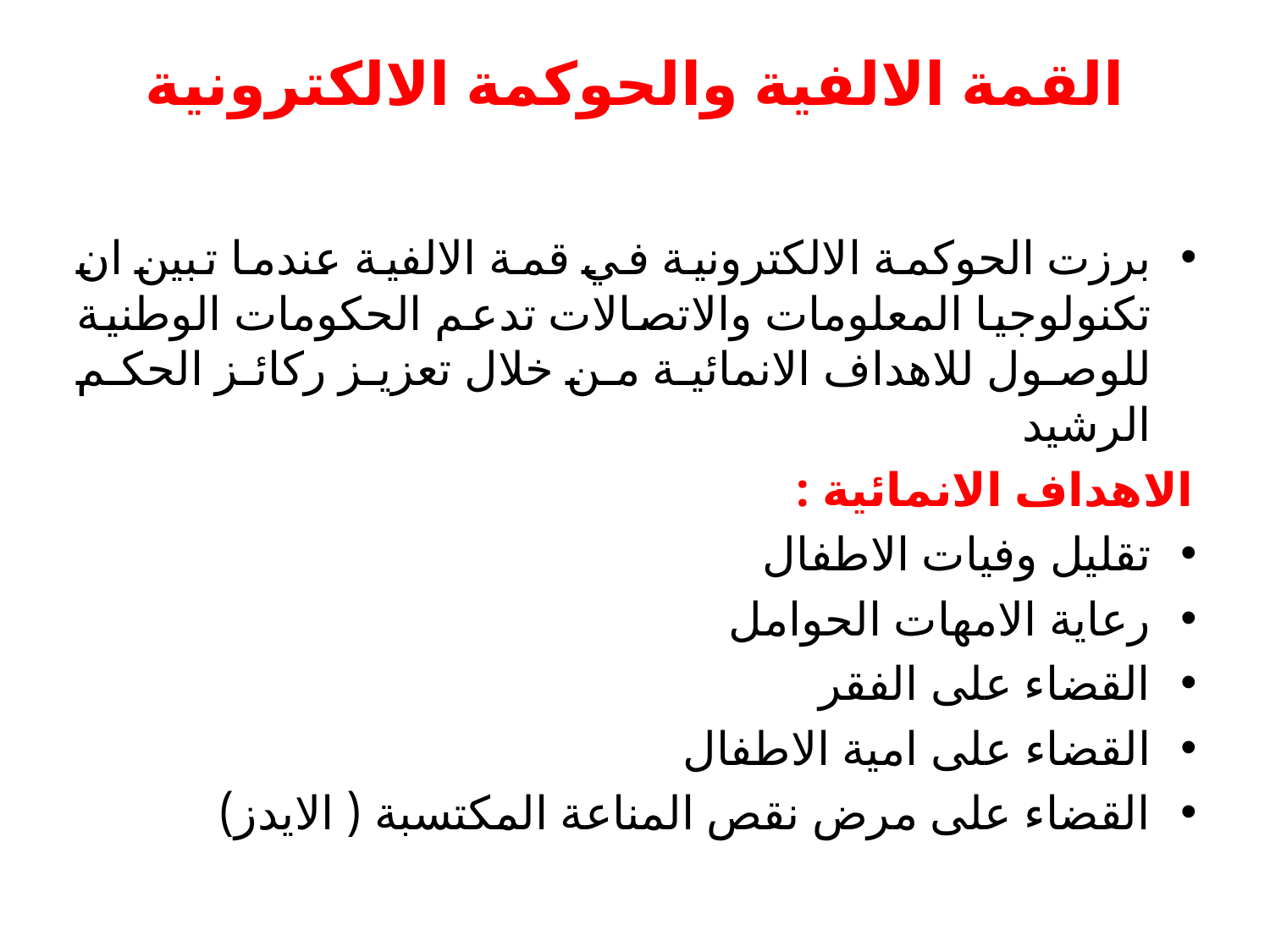

# القمة الالفية والحوكمة الالكترونية
برزت الحوكمة الالكترونية في قمة الالفية عندما تبين ان تكنولوجيا المعلومات والاتصالات تدعم الحكومات الوطنية للوصول للاهداف الانمائية من خلال تعزيز ركائز الحكم الرشيد
الاهداف الانمائية :
تقليل وفيات الاطفال
رعاية الامهات الحوامل
القضاء على الفقر
القضاء على امية الاطفال
القضاء على مرض نقص المناعة المكتسبة ( الايدز)